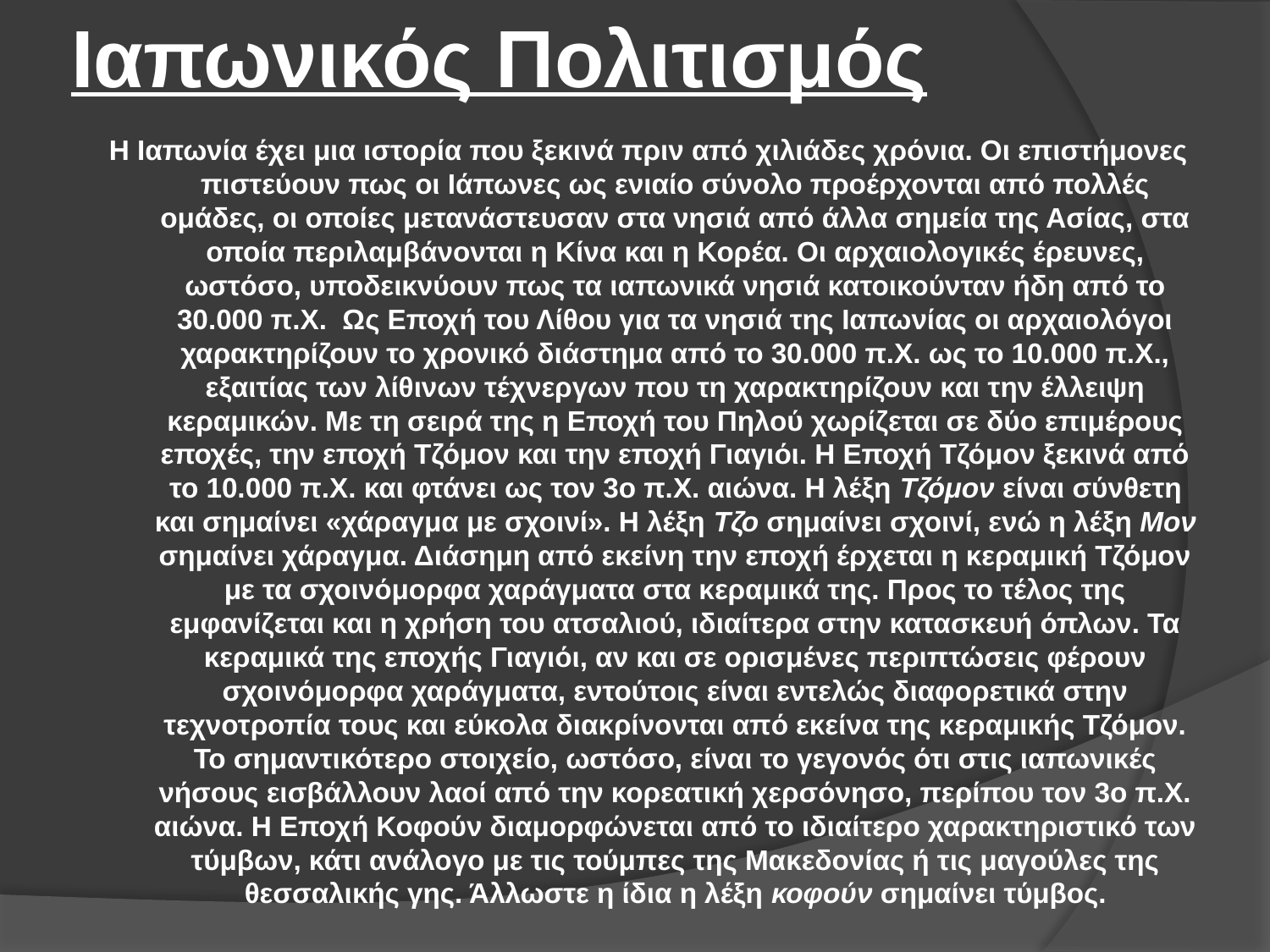

# Ιαπωνικός Πολιτισμός
Η Ιαπωνία έχει μια ιστορία που ξεκινά πριν από χιλιάδες χρόνια. Οι επιστήμονες πιστεύουν πως οι Ιάπωνες ως ενιαίο σύνολο προέρχονται από πολλές ομάδες, οι οποίες μετανάστευσαν στα νησιά από άλλα σημεία της Ασίας, στα οποία περιλαμβάνονται η Κίνα και η Κορέα. Οι αρχαιολογικές έρευνες, ωστόσο, υποδεικνύουν πως τα ιαπωνικά νησιά κατοικούνταν ήδη από το 30.000 π.Χ.  Ως Εποχή του Λίθου για τα νησιά της Ιαπωνίας οι αρχαιολόγοι χαρακτηρίζουν το χρονικό διάστημα από το 30.000 π.Χ. ως το 10.000 π.Χ., εξαιτίας των λίθινων τέχνεργων που τη χαρακτηρίζουν και την έλλειψη κεραμικών. Με τη σειρά της η Εποχή του Πηλού χωρίζεται σε δύο επιμέρους εποχές, την εποχή Τζόμον και την εποχή Γιαγιόι. Η Εποχή Τζόμον ξεκινά από το 10.000 π.Χ. και φτάνει ως τον 3ο π.Χ. αιώνα. Η λέξη Τζόμον είναι σύνθετη και σημαίνει «χάραγμα με σχοινί». Η λέξη Τζο σημαίνει σχοινί, ενώ η λέξη Μον σημαίνει χάραγμα. Διάσημη από εκείνη την εποχή έρχεται η κεραμική Τζόμον με τα σχοινόμορφα χαράγματα στα κεραμικά της. Προς το τέλος της εμφανίζεται και η χρήση του ατσαλιού, ιδιαίτερα στην κατασκευή όπλων. Τα κεραμικά της εποχής Γιαγιόι, αν και σε ορισμένες περιπτώσεις φέρουν σχοινόμορφα χαράγματα, εντούτοις είναι εντελώς διαφορετικά στην τεχνοτροπία τους και εύκολα διακρίνονται από εκείνα της κεραμικής Τζόμον. Το σημαντικότερο στοιχείο, ωστόσο, είναι το γεγονός ότι στις ιαπωνικές νήσους εισβάλλουν λαοί από την κορεατική χερσόνησο, περίπου τον 3ο π.Χ. αιώνα. Η Εποχή Κοφούν διαμορφώνεται από το ιδιαίτερο χαρακτηριστικό των τύμβων, κάτι ανάλογο με τις τούμπες της Μακεδονίας ή τις μαγούλες της θεσσαλικής γης. Άλλωστε η ίδια η λέξη κοφούν σημαίνει τύμβος.